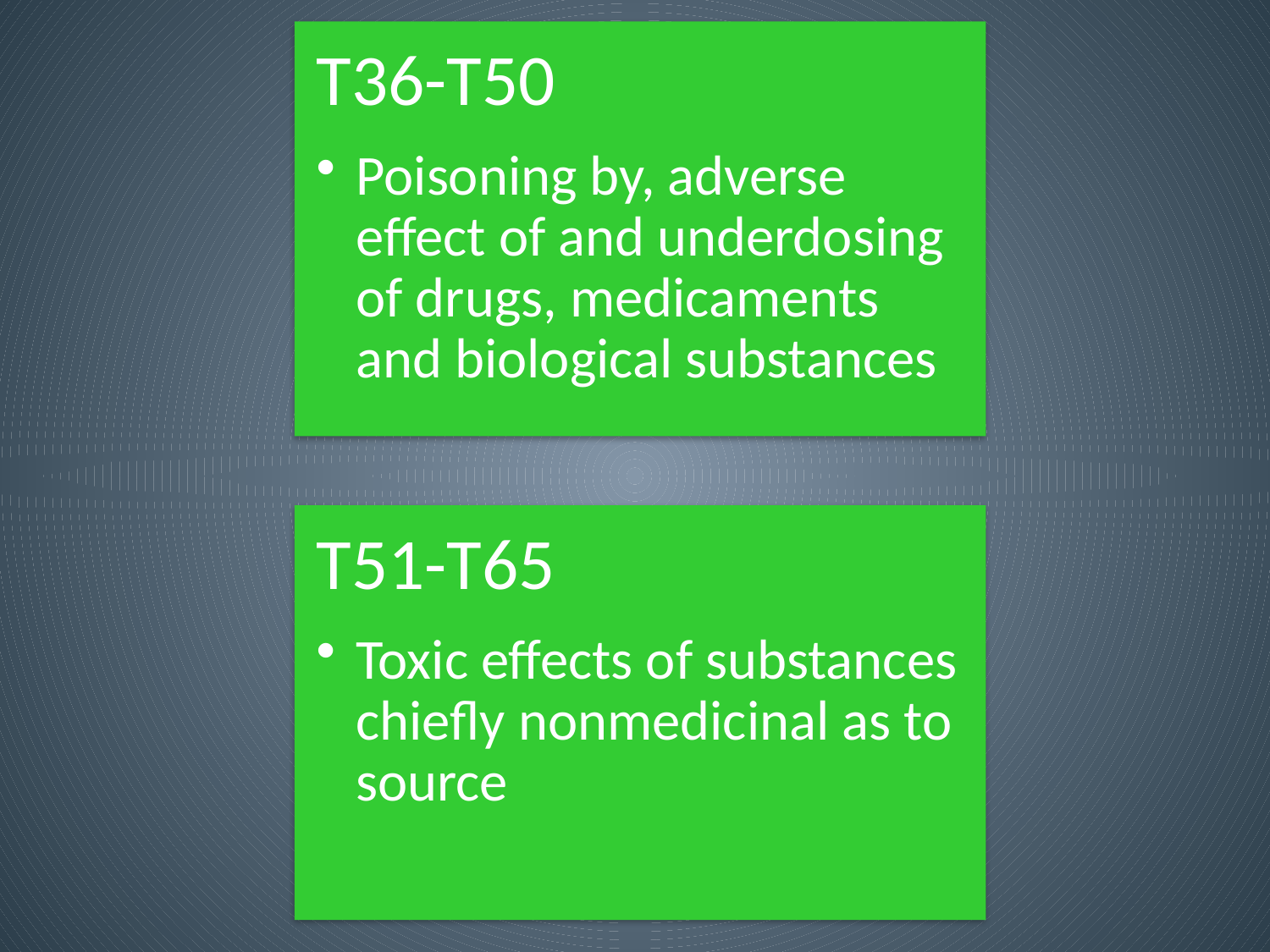

T36-T50
Poisoning by, adverse effect of and underdosing of drugs, medicaments and biological substances
T51-T65
Toxic effects of substances chiefly nonmedicinal as to source